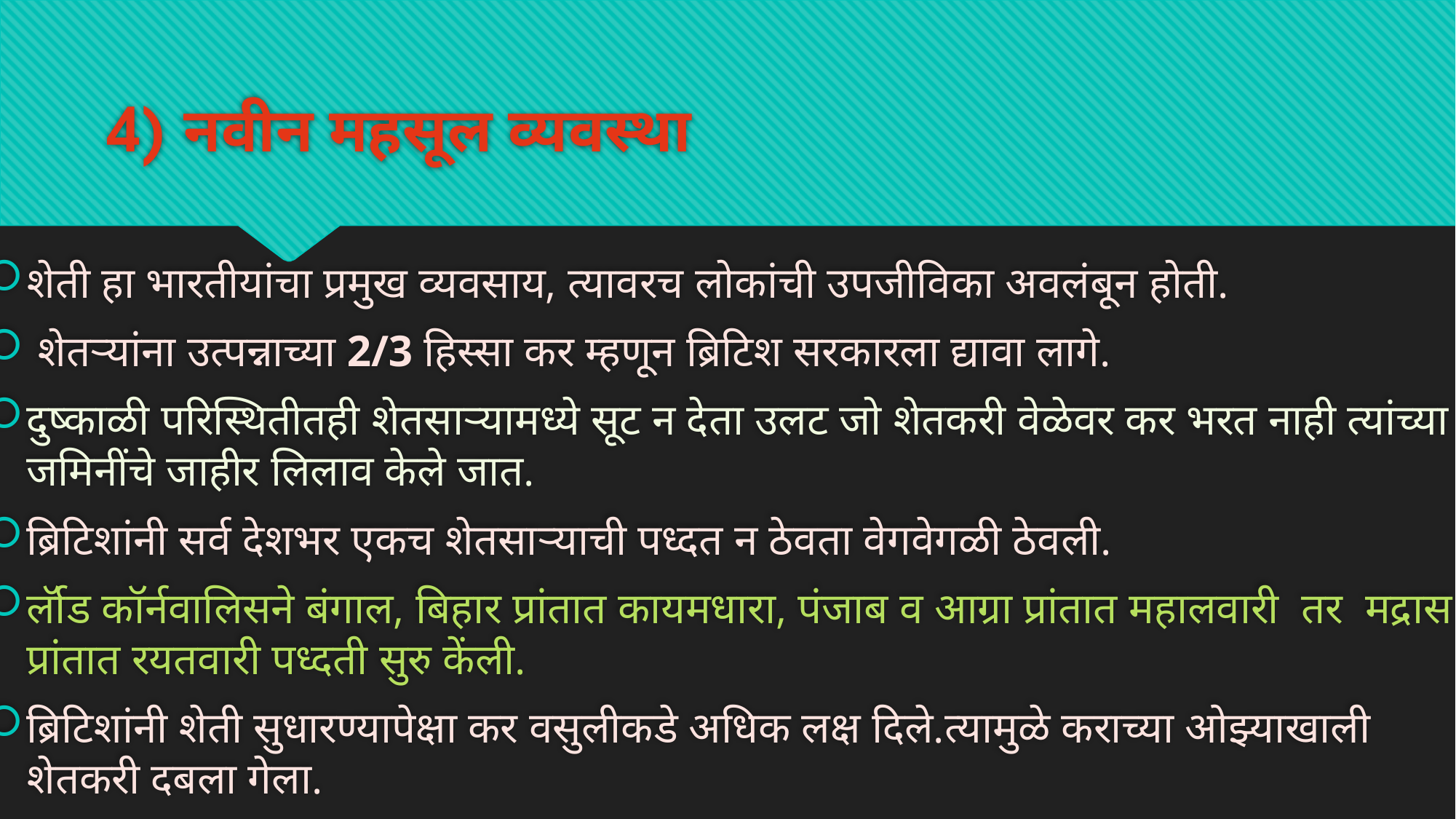

# 4) नवीन महसूल व्यवस्था
शेती हा भारतीयांचा प्रमुख व्यवसाय, त्यावरच लोकांची उपजीविका अवलंबून होती.
 शेतर्‍यांना उत्पन्नाच्या 2/3 हिस्सा कर म्हणून ब्रिटिश सरकारला द्यावा लागे.
दुष्काळी परिस्थितीतही शेतसार्‍यामध्ये सूट न देता उलट जो शेतकरी वेळेवर कर भरत नाही त्यांच्या जमिनींचे जाहीर लिलाव केले जात.
ब्रिटिशांनी सर्व देशभर एकच शेतसार्‍याची पध्दत न ठेवता वेगवेगळी ठेवली.
र्लॉड कॉर्नवालिसने बंगाल, बिहार प्रांतात कायमधारा, पंजाब व आग्रा प्रांतात महालवारी  तर  मद्रास प्रांतात रयतवारी पध्दती सुरु केंली.
ब्रिटिशांनी शेती सुधारण्यापेक्षा कर वसुलीकडे अधिक लक्ष दिले.त्यामुळे कराच्या ओझ्याखाली शेतकरी दबला गेला.